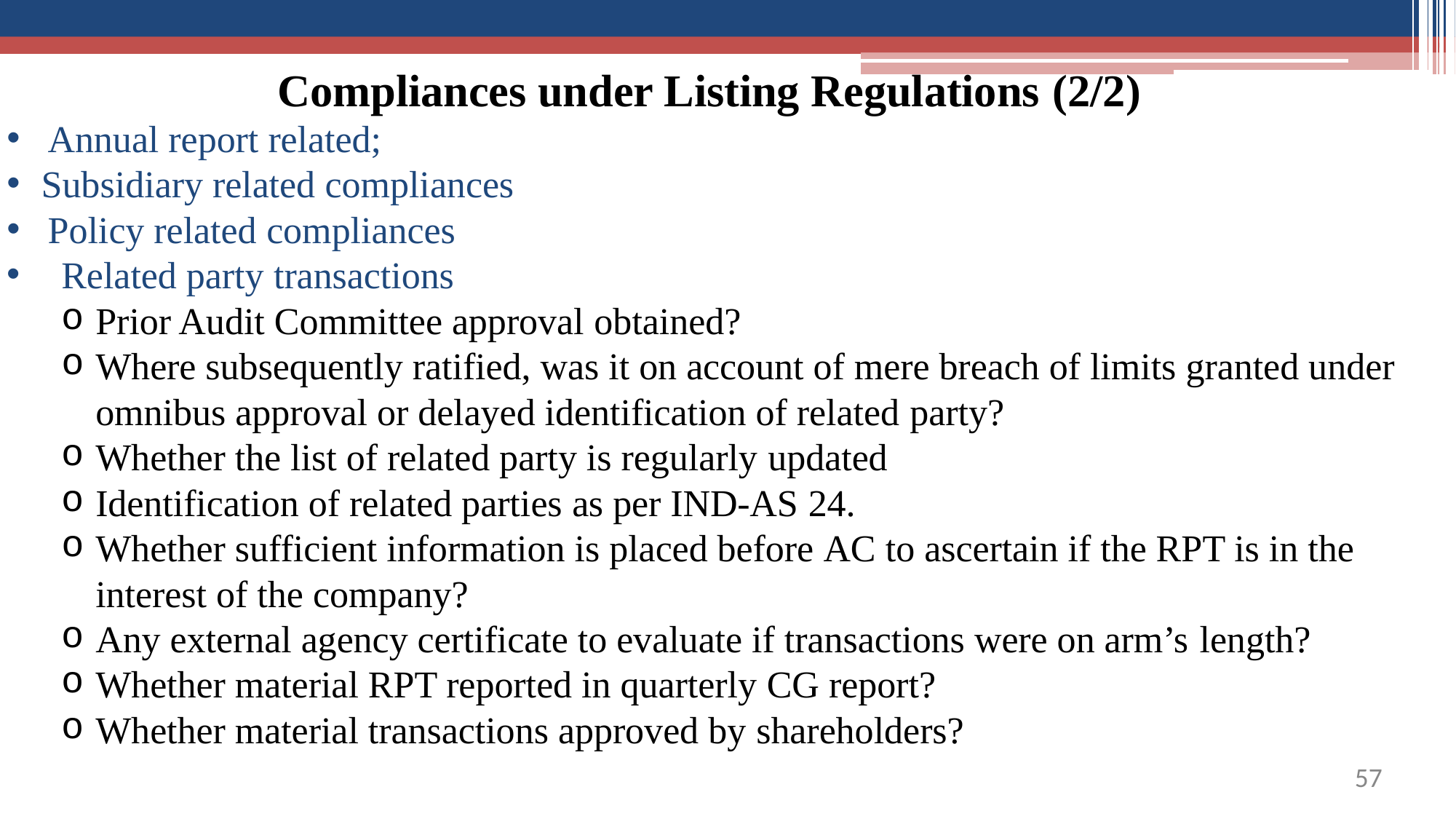

# Compliances under Listing Regulations (2/2)
Annual report related;
Subsidiary related compliances
Policy related compliances
Related party transactions
Prior Audit Committee approval obtained?
Where subsequently ratified, was it on account of mere breach of limits granted under  omnibus approval or delayed identification of related party?
Whether the list of related party is regularly updated
Identification of related parties as per IND-AS 24.
Whether sufficient information is placed before AC to ascertain if the RPT is in the  interest of the company?
Any external agency certificate to evaluate if transactions were on arm’s length?
Whether material RPT reported in quarterly CG report?
Whether material transactions approved by shareholders?
57